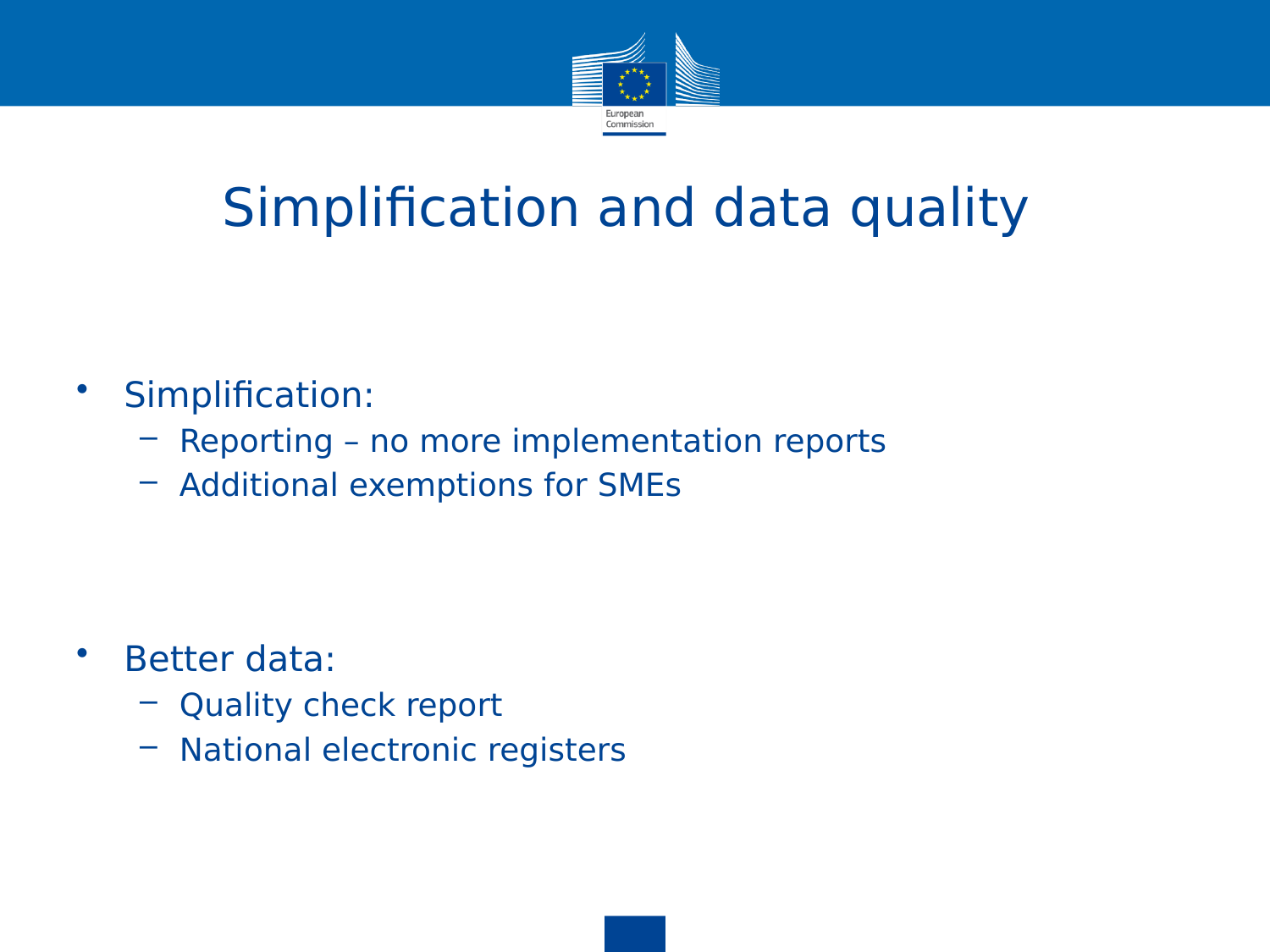

# Simplification and data quality

Simplification:
Reporting – no more implementation reports
Additional exemptions for SMEs

Better data:
Quality check report
National electronic registers